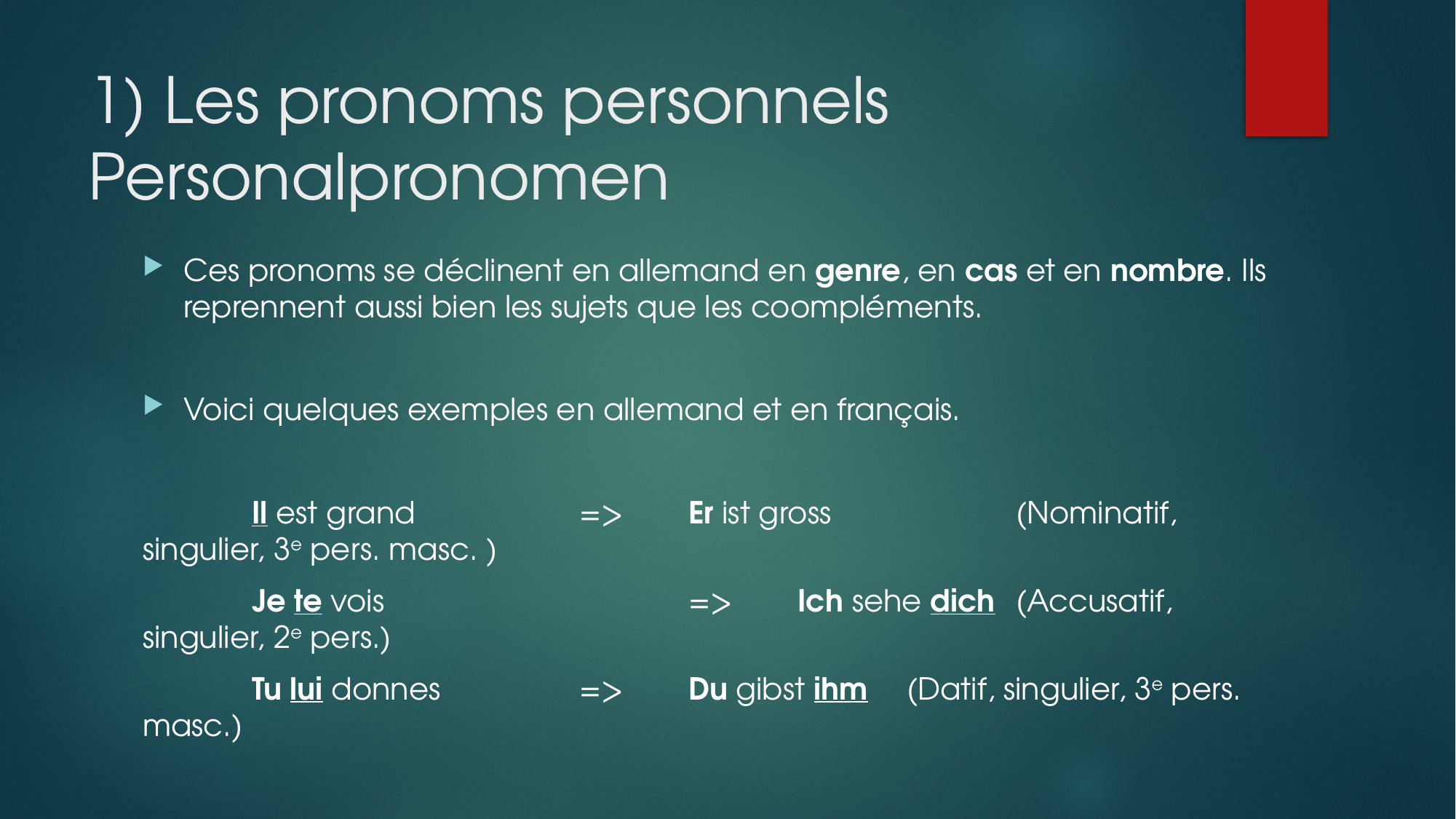

# 1) Les pronoms personnels Personalpronomen
Ces pronoms se déclinent en allemand en genre, en cas et en nombre. Ils reprennent aussi bien les sujets que les coompléments.

Voici quelques exemples en allemand et en français.

	Il est grand		=>	Er ist gross		(Nominatif, singulier, 3e pers. masc. )
	Je te vois			=> 	Ich sehe dich	(Accusatif, singulier, 2e pers.)
	Tu lui donnes		=> 	Du gibst ihm	(Datif, singulier, 3e pers. masc.)